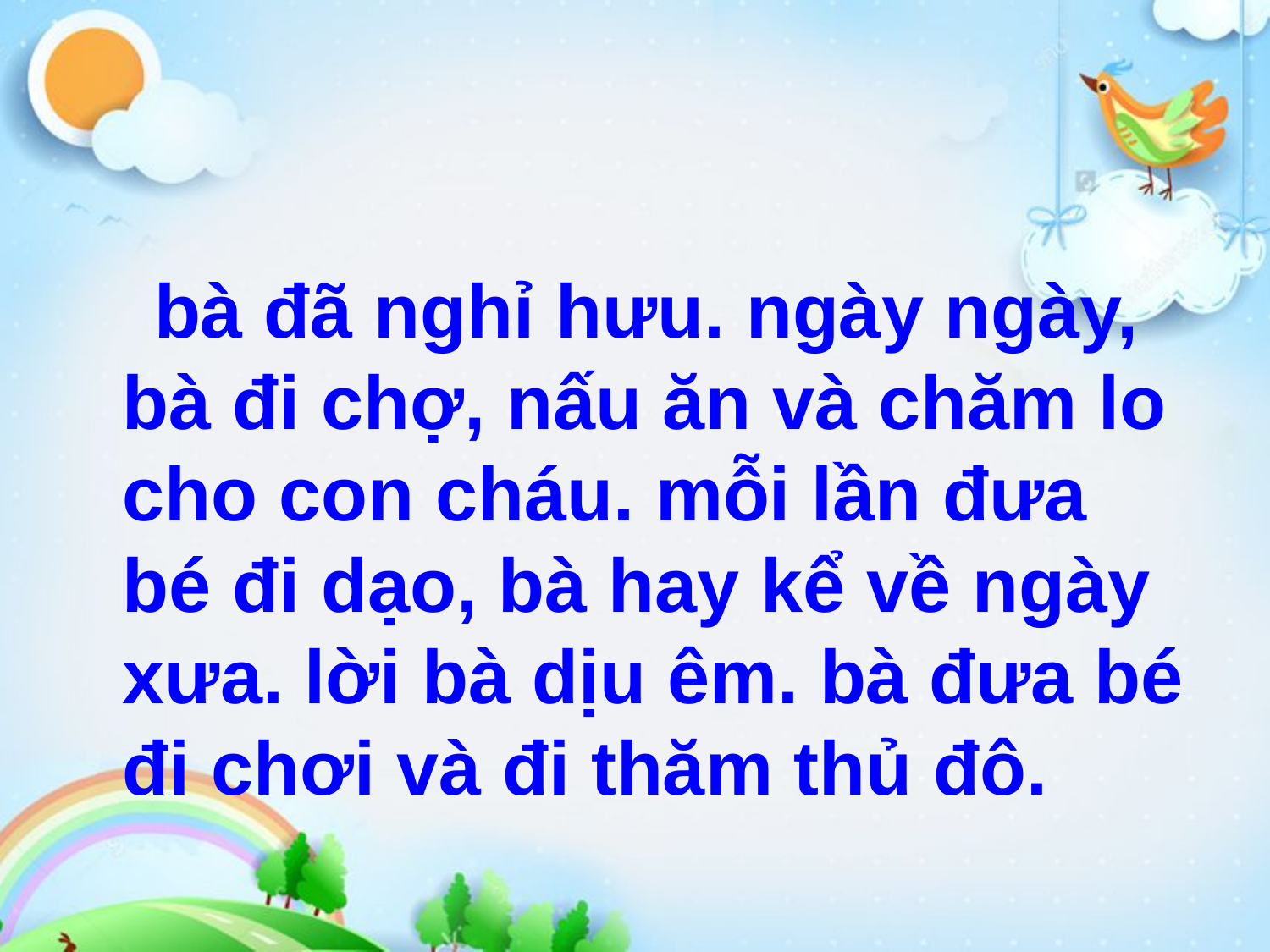

#
    bà đã nghỉ hưu. ngày ngày, bà đi chợ, nấu ăn và chăm lo cho con cháu. mỗi lần đưa bé đi dạo, bà hay kể về ngày xưa. lời bà dịu êm. bà đưa bé đi chơi và đi thăm thủ đô.